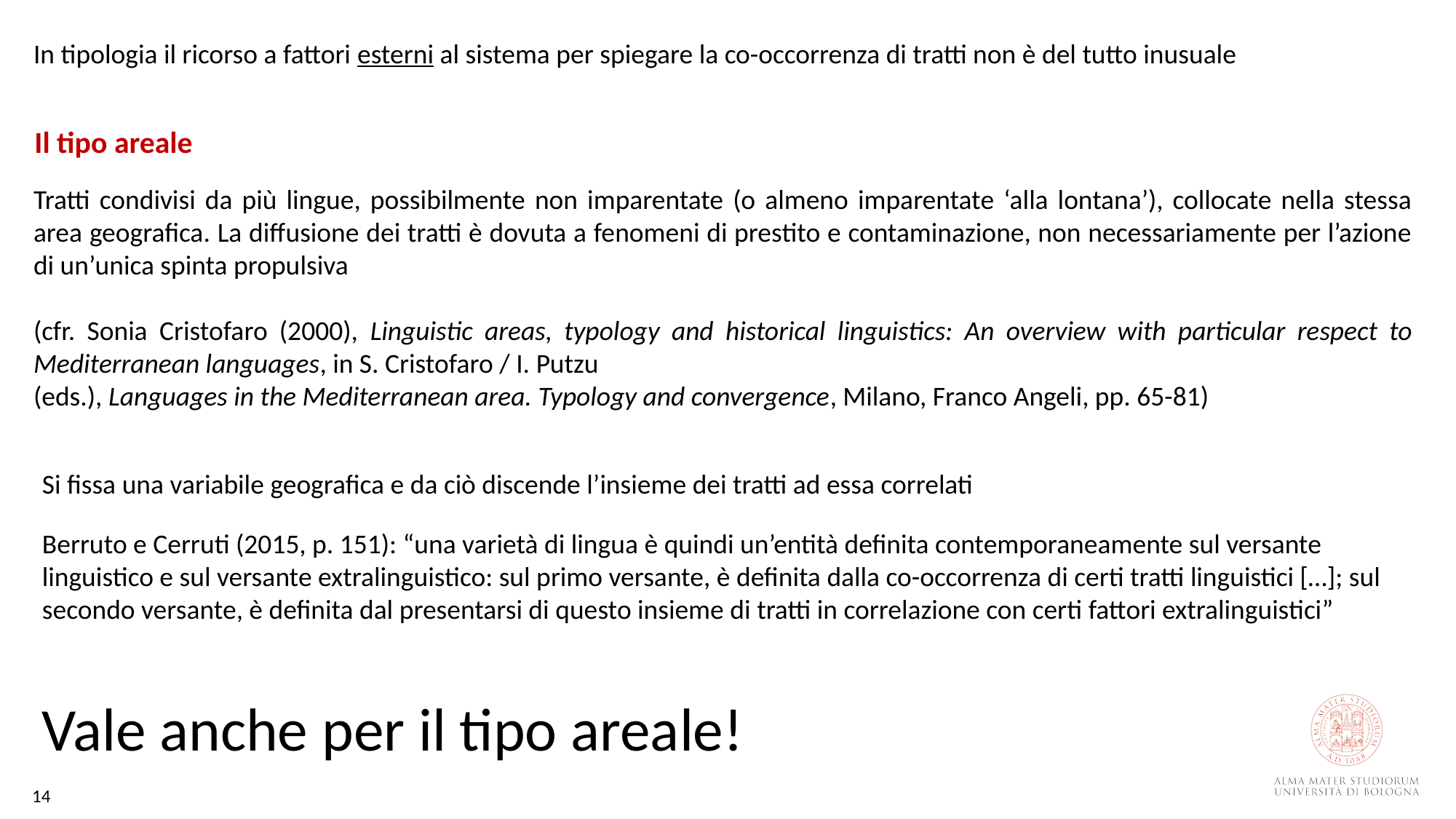

In tipologia il ricorso a fattori esterni al sistema per spiegare la co-occorrenza di tratti non è del tutto inusuale
Il tipo areale
Tratti condivisi da più lingue, possibilmente non imparentate (o almeno imparentate ‘alla lontana’), collocate nella stessa area geografica. La diffusione dei tratti è dovuta a fenomeni di prestito e contaminazione, non necessariamente per l’azione di un’unica spinta propulsiva

(cfr. Sonia Cristofaro (2000), Linguistic areas, typology and historical linguistics: An overview with particular respect to Mediterranean languages, in S. Cristofaro / I. Putzu
(eds.), Languages in the Mediterranean area. Typology and convergence, Milano, Franco Angeli, pp. 65-81)
Si fissa una variabile geografica e da ciò discende l’insieme dei tratti ad essa correlati
Berruto e Cerruti (2015, p. 151): “una varietà di lingua è quindi un’entità definita contemporaneamente sul versante linguistico e sul versante extralinguistico: sul primo versante, è definita dalla co-occorrenza di certi tratti linguistici […]; sul secondo versante, è definita dal presentarsi di questo insieme di tratti in correlazione con certi fattori extralinguistici”

Vale anche per il tipo areale!